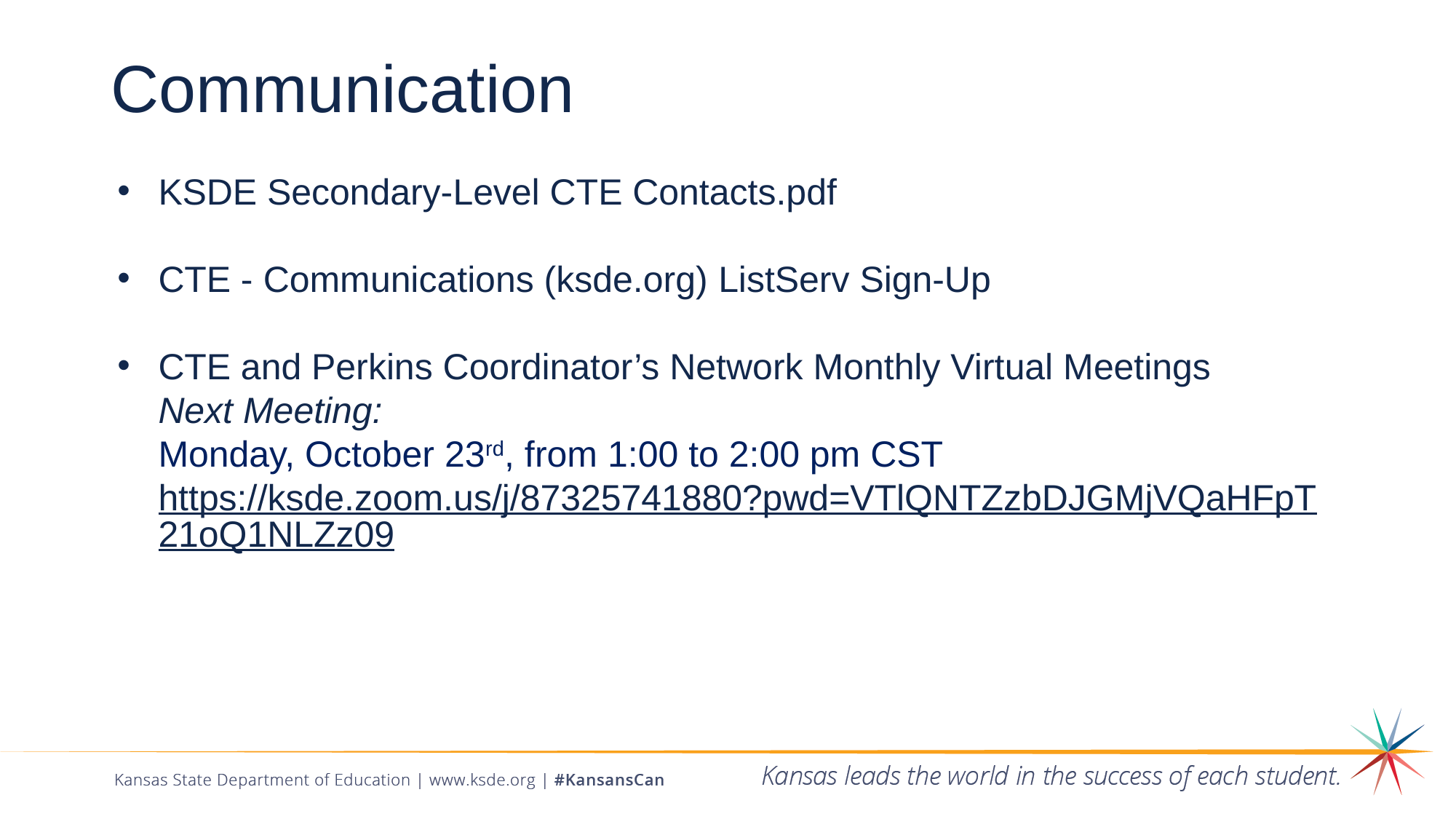

# Communication
KSDE Secondary-Level CTE Contacts.pdf
CTE - Communications (ksde.org) ListServ Sign-Up

CTE and Perkins Coordinator’s Network Monthly Virtual Meetings
Next Meeting:
Monday, October 23rd, from 1:00 to 2:00 pm CST
https://ksde.zoom.us/j/87325741880?pwd=VTlQNTZzbDJGMjVQaHFpT21oQ1NLZz09